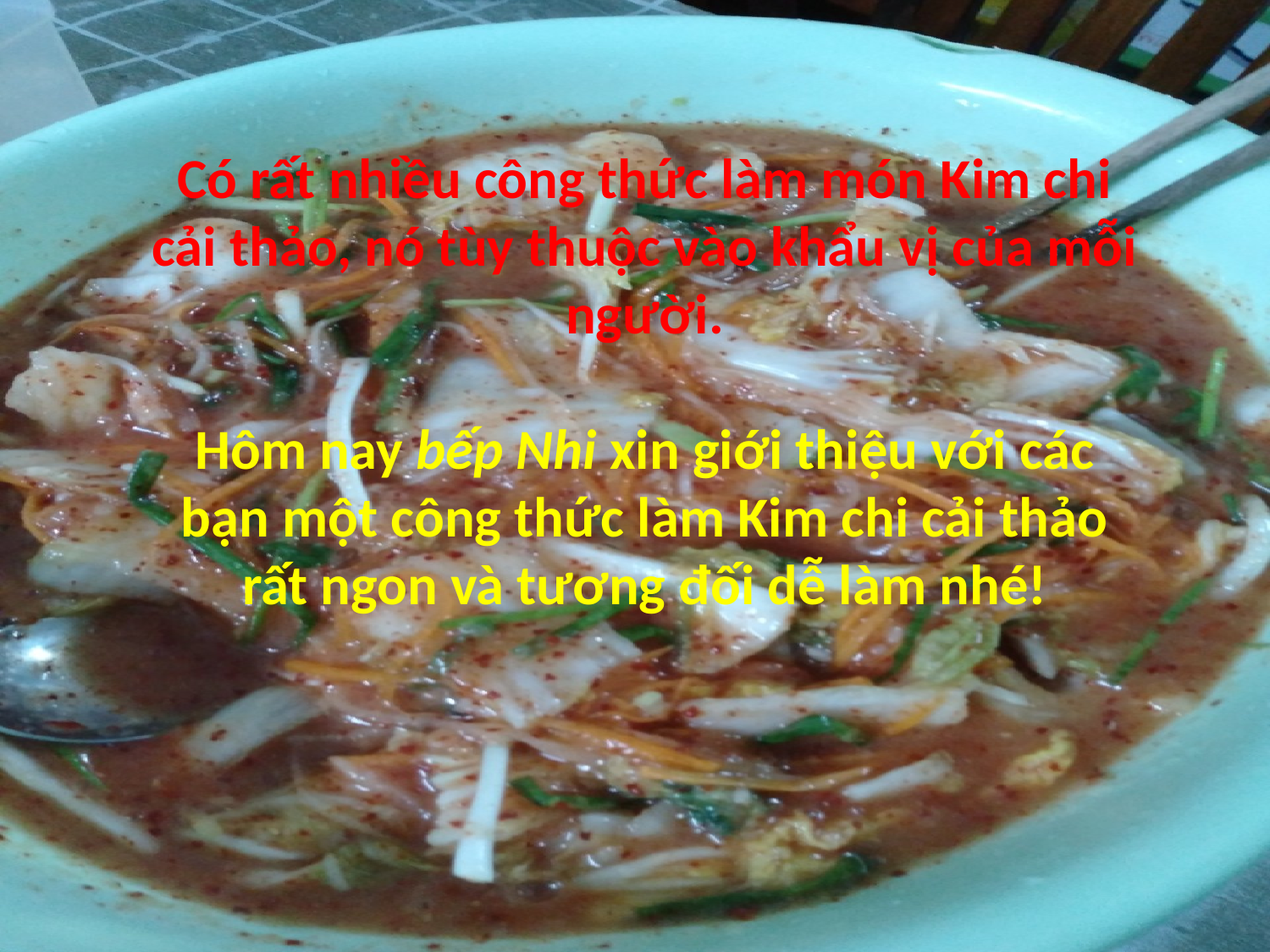

Có rất nhiều công thức làm món Kim chi cải thảo, nó tùy thuộc vào khẩu vị của mỗi người.

Hôm nay bếp Nhi xin giới thiệu với các bạn một công thức làm Kim chi cải thảo rất ngon và tương đối dễ làm nhé!